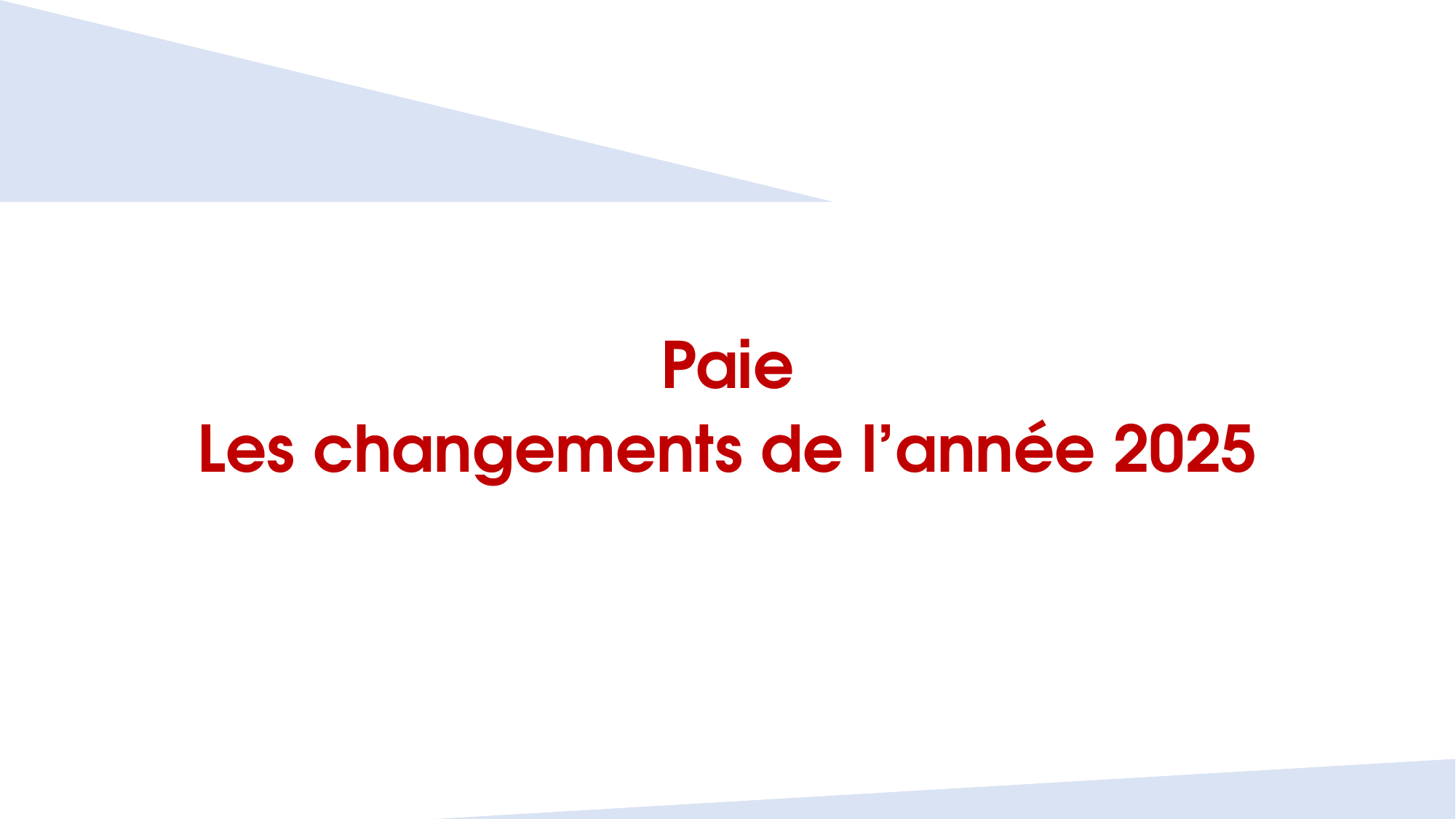

Paie
Les changements de l’année 2025

51